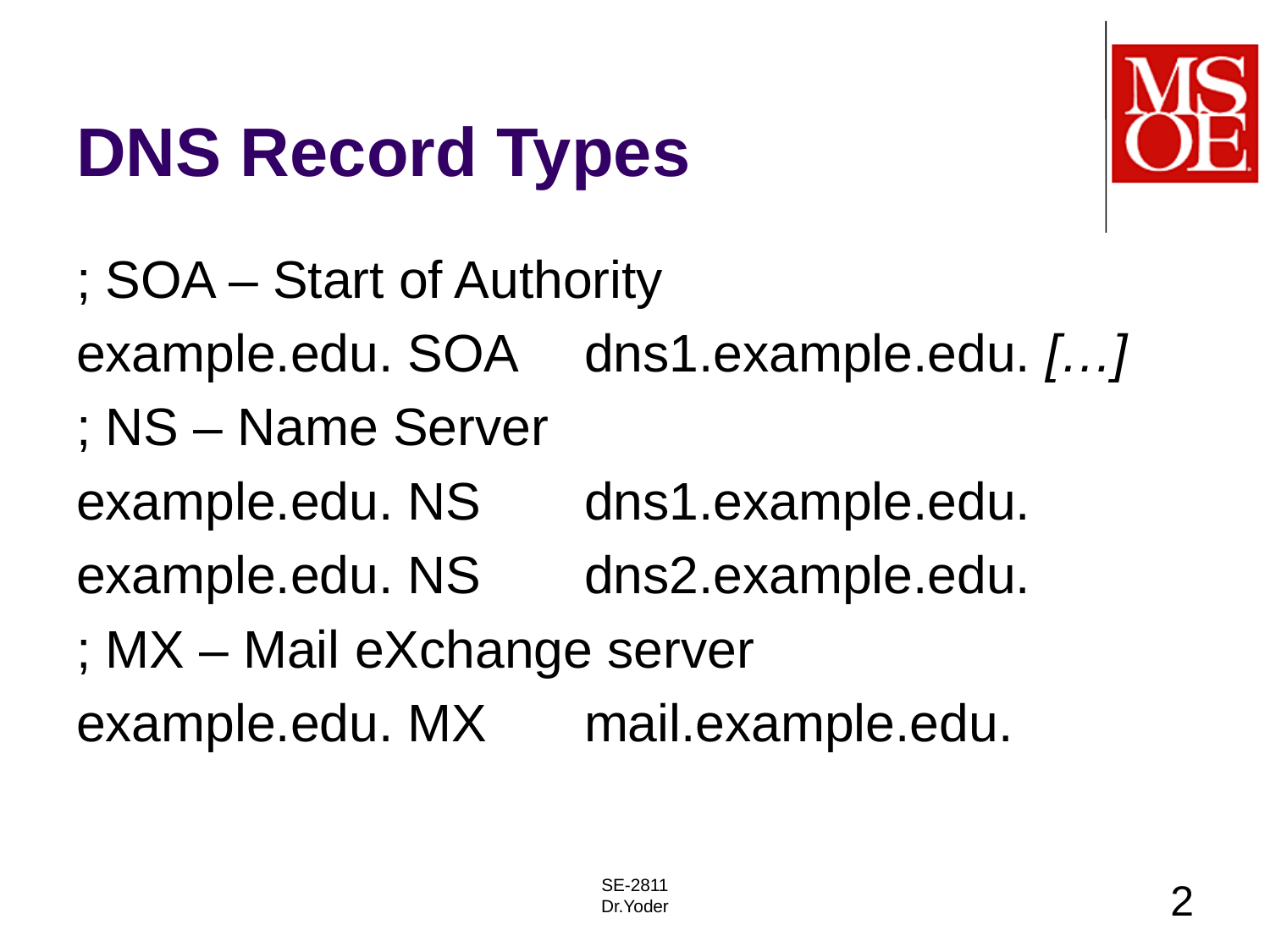

# DNS Record Types
; SOA – Start of Authority
example.edu. SOA	dns1.example.edu. […]
; NS – Name Server
example.edu. NS 	dns1.example.edu.
example.edu. NS 	dns2.example.edu.
; MX – Mail eXchange server
example.edu. MX 	mail.example.edu.

SE-2811
Dr.Yoder
2